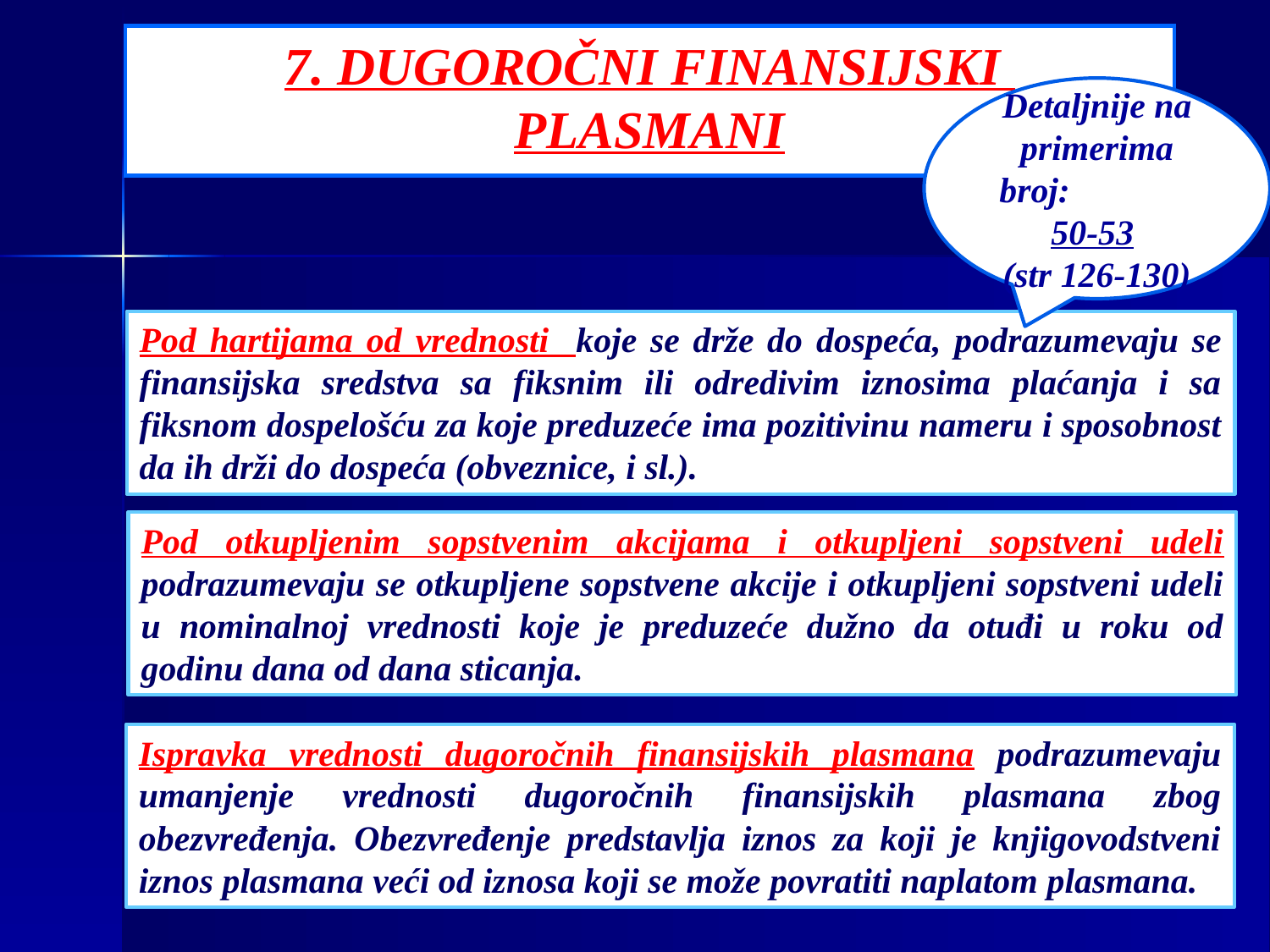

7. DUGOROČNI FINANSIJSKI
PLASMANI
Detaljnije na primerima broj:               50-53
(str 126-130)
Pod hartijama od vrednosti  koje se drže do dospeća, podrazumevaju se finansijska sredstva sa fiksnim ili odredivim iznosima plaćanja i sa fiksnom dospelošću za koje preduzeće ima pozitivinu nameru i sposobnost da ih drži do dospeća (obveznice, i sl.).
Pod otkupljenim sopstvenim akcijama i otkupljeni sopstveni udeli podrazumevaju se otkupljene sopstvene akcije i otkupljeni sopstveni udeli u nominalnoj vrednosti koje je preduzeće dužno da otuđi u roku od godinu dana od dana sticanja.
Ispravka vrednosti dugoročnih finansijskih plasmana podrazumevaju umanjenje vrednosti dugoročnih finansijskih plasmana zbog obezvređenja. Obezvređenje predstavlja iznos za koji je knjigovodstveni iznos plasmana veći od iznosa koji se može povratiti naplatom plasmana.